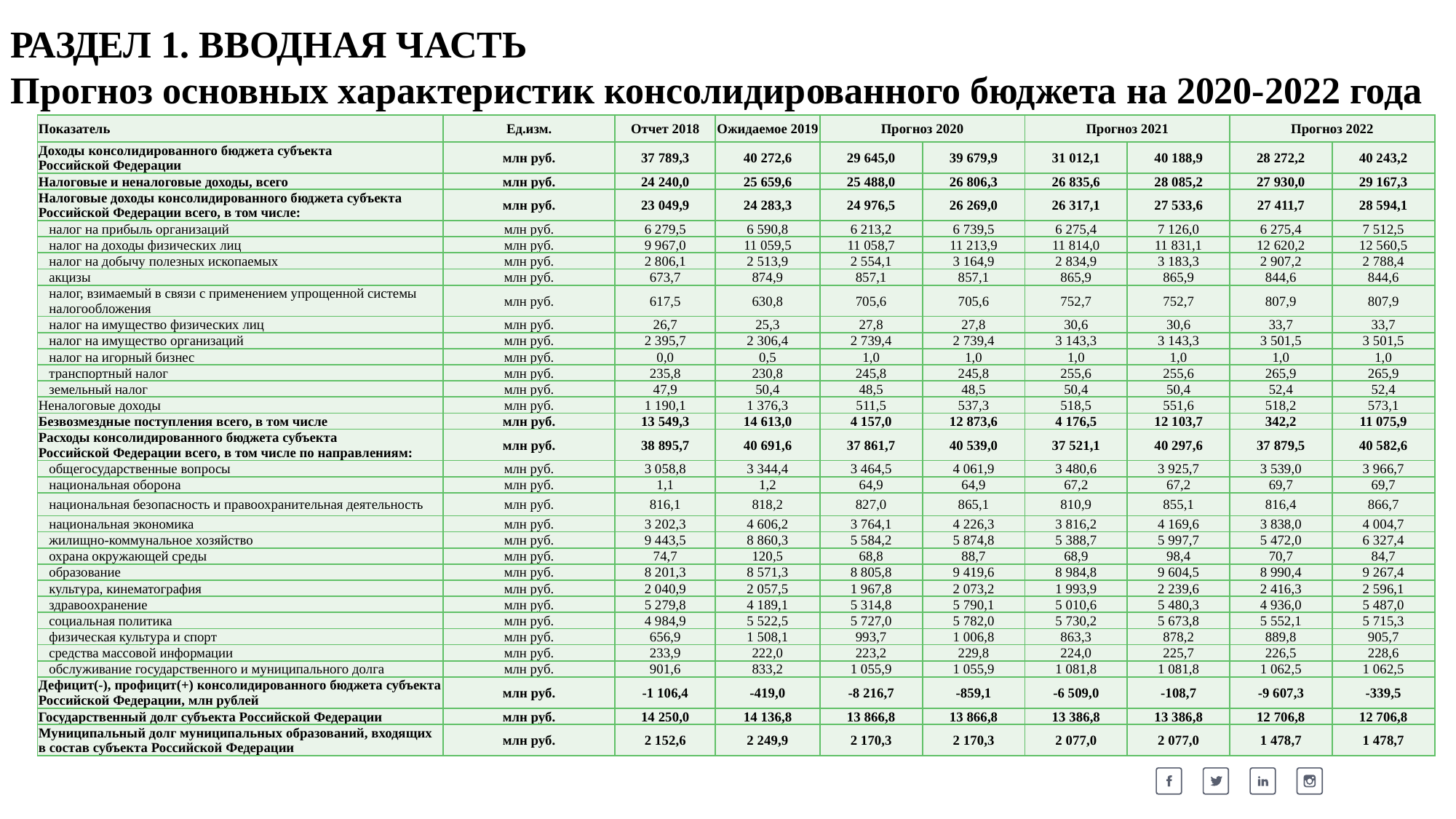

РАЗДЕЛ 1. ВВОДНАЯ ЧАСТЬ
Прогноз основных характеристик консолидированного бюджета на 2020-2022 года
| Показатель | Ед.изм. | Отчет 2018 | Ожидаемое 2019 | Прогноз 2020 |  | Прогноз 2021 |  | Прогноз 2022 |  |
| --- | --- | --- | --- | --- | --- | --- | --- | --- | --- |
| Доходы консолидированного бюджета субъекта Российской Федерации | млн руб. | 37 789,3 | 40 272,6 | 29 645,0 | 39 679,9 | 31 012,1 | 40 188,9 | 28 272,2 | 40 243,2 |
| Налоговые и неналоговые доходы, всего | млн руб. | 24 240,0 | 25 659,6 | 25 488,0 | 26 806,3 | 26 835,6 | 28 085,2 | 27 930,0 | 29 167,3 |
| Налоговые доходы консолидированного бюджета субъекта Российской Федерации всего, в том числе: | млн руб. | 23 049,9 | 24 283,3 | 24 976,5 | 26 269,0 | 26 317,1 | 27 533,6 | 27 411,7 | 28 594,1 |
| налог на прибыль организаций | млн руб. | 6 279,5 | 6 590,8 | 6 213,2 | 6 739,5 | 6 275,4 | 7 126,0 | 6 275,4 | 7 512,5 |
| налог на доходы физических лиц | млн руб. | 9 967,0 | 11 059,5 | 11 058,7 | 11 213,9 | 11 814,0 | 11 831,1 | 12 620,2 | 12 560,5 |
| налог на добычу полезных ископаемых | млн руб. | 2 806,1 | 2 513,9 | 2 554,1 | 3 164,9 | 2 834,9 | 3 183,3 | 2 907,2 | 2 788,4 |
| акцизы | млн руб. | 673,7 | 874,9 | 857,1 | 857,1 | 865,9 | 865,9 | 844,6 | 844,6 |
| налог, взимаемый в связи с применением упрощенной системы налогообложения | млн руб. | 617,5 | 630,8 | 705,6 | 705,6 | 752,7 | 752,7 | 807,9 | 807,9 |
| налог на имущество физических лиц | млн руб. | 26,7 | 25,3 | 27,8 | 27,8 | 30,6 | 30,6 | 33,7 | 33,7 |
| налог на имущество организаций | млн руб. | 2 395,7 | 2 306,4 | 2 739,4 | 2 739,4 | 3 143,3 | 3 143,3 | 3 501,5 | 3 501,5 |
| налог на игорный бизнес | млн руб. | 0,0 | 0,5 | 1,0 | 1,0 | 1,0 | 1,0 | 1,0 | 1,0 |
| транспортный налог | млн руб. | 235,8 | 230,8 | 245,8 | 245,8 | 255,6 | 255,6 | 265,9 | 265,9 |
| земельный налог | млн руб. | 47,9 | 50,4 | 48,5 | 48,5 | 50,4 | 50,4 | 52,4 | 52,4 |
| Неналоговые доходы | млн руб. | 1 190,1 | 1 376,3 | 511,5 | 537,3 | 518,5 | 551,6 | 518,2 | 573,1 |
| Безвозмездные поступления всего, в том числе | млн руб. | 13 549,3 | 14 613,0 | 4 157,0 | 12 873,6 | 4 176,5 | 12 103,7 | 342,2 | 11 075,9 |
| Расходы консолидированного бюджета субъекта Российской Федерации всего, в том числе по направлениям: | млн руб. | 38 895,7 | 40 691,6 | 37 861,7 | 40 539,0 | 37 521,1 | 40 297,6 | 37 879,5 | 40 582,6 |
| общегосударственные вопросы | млн руб. | 3 058,8 | 3 344,4 | 3 464,5 | 4 061,9 | 3 480,6 | 3 925,7 | 3 539,0 | 3 966,7 |
| национальная оборона | млн руб. | 1,1 | 1,2 | 64,9 | 64,9 | 67,2 | 67,2 | 69,7 | 69,7 |
| национальная безопасность и правоохранительная деятельность | млн руб. | 816,1 | 818,2 | 827,0 | 865,1 | 810,9 | 855,1 | 816,4 | 866,7 |
| национальная экономика | млн руб. | 3 202,3 | 4 606,2 | 3 764,1 | 4 226,3 | 3 816,2 | 4 169,6 | 3 838,0 | 4 004,7 |
| жилищно-коммунальное хозяйство | млн руб. | 9 443,5 | 8 860,3 | 5 584,2 | 5 874,8 | 5 388,7 | 5 997,7 | 5 472,0 | 6 327,4 |
| охрана окружающей среды | млн руб. | 74,7 | 120,5 | 68,8 | 88,7 | 68,9 | 98,4 | 70,7 | 84,7 |
| образование | млн руб. | 8 201,3 | 8 571,3 | 8 805,8 | 9 419,6 | 8 984,8 | 9 604,5 | 8 990,4 | 9 267,4 |
| культура, кинематография | млн руб. | 2 040,9 | 2 057,5 | 1 967,8 | 2 073,2 | 1 993,9 | 2 239,6 | 2 416,3 | 2 596,1 |
| здравоохранение | млн руб. | 5 279,8 | 4 189,1 | 5 314,8 | 5 790,1 | 5 010,6 | 5 480,3 | 4 936,0 | 5 487,0 |
| социальная политика | млн руб. | 4 984,9 | 5 522,5 | 5 727,0 | 5 782,0 | 5 730,2 | 5 673,8 | 5 552,1 | 5 715,3 |
| физическая культура и спорт | млн руб. | 656,9 | 1 508,1 | 993,7 | 1 006,8 | 863,3 | 878,2 | 889,8 | 905,7 |
| средства массовой информации | млн руб. | 233,9 | 222,0 | 223,2 | 229,8 | 224,0 | 225,7 | 226,5 | 228,6 |
| обслуживание государственного и муниципального долга | млн руб. | 901,6 | 833,2 | 1 055,9 | 1 055,9 | 1 081,8 | 1 081,8 | 1 062,5 | 1 062,5 |
| Дефицит(-), профицит(+) консолидированного бюджета субъекта Российской Федерации, млн рублей | млн руб. | -1 106,4 | -419,0 | -8 216,7 | -859,1 | -6 509,0 | -108,7 | -9 607,3 | -339,5 |
| Государственный долг субъекта Российской Федерации | млн руб. | 14 250,0 | 14 136,8 | 13 866,8 | 13 866,8 | 13 386,8 | 13 386,8 | 12 706,8 | 12 706,8 |
| Муниципальный долг муниципальных образований, входящих в состав субъекта Российской Федерации | млн руб. | 2 152,6 | 2 249,9 | 2 170,3 | 2 170,3 | 2 077,0 | 2 077,0 | 1 478,7 | 1 478,7 |